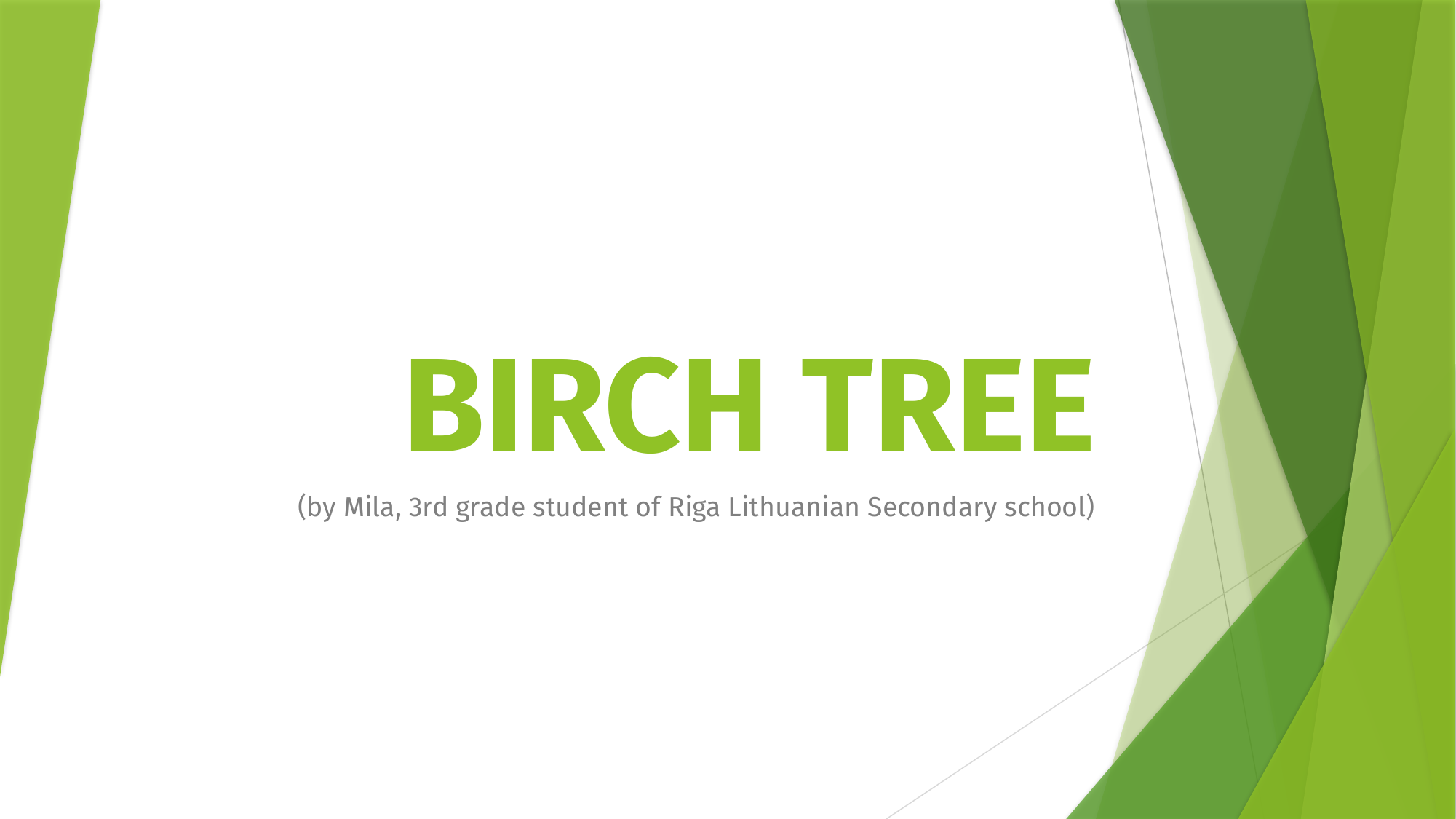

# BIRCH TREE
(by Mila, 3rd grade student of Riga Lithuanian Secondary school)